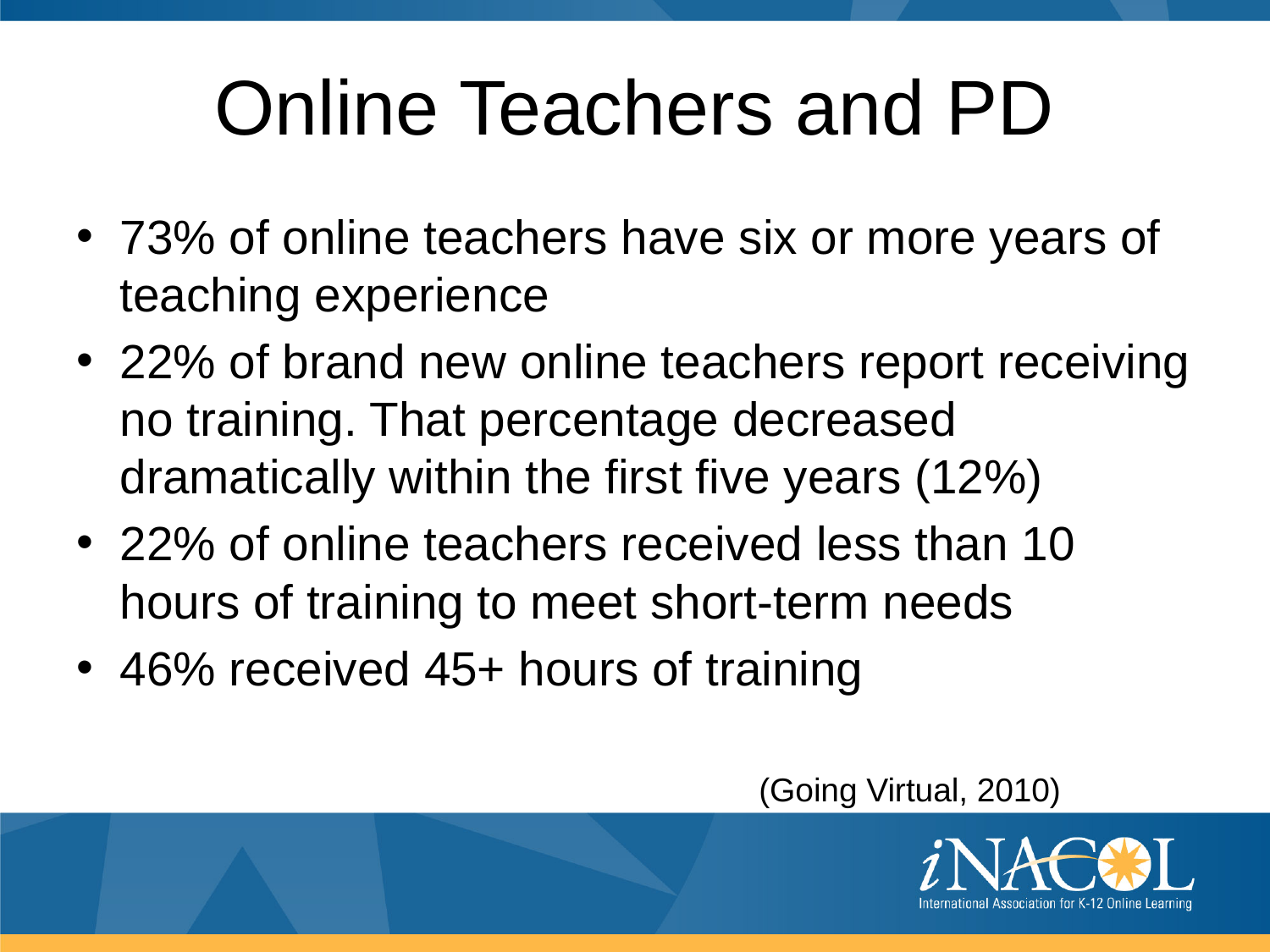

# Online Teachers and PD
73% of online teachers have six or more years of teaching experience
22% of brand new online teachers report receiving no training. That percentage decreased dramatically within the first five years (12%)
22% of online teachers received less than 10 hours of training to meet short-term needs
46% received 45+ hours of training

                                                                           (Going Virtual, 2010)